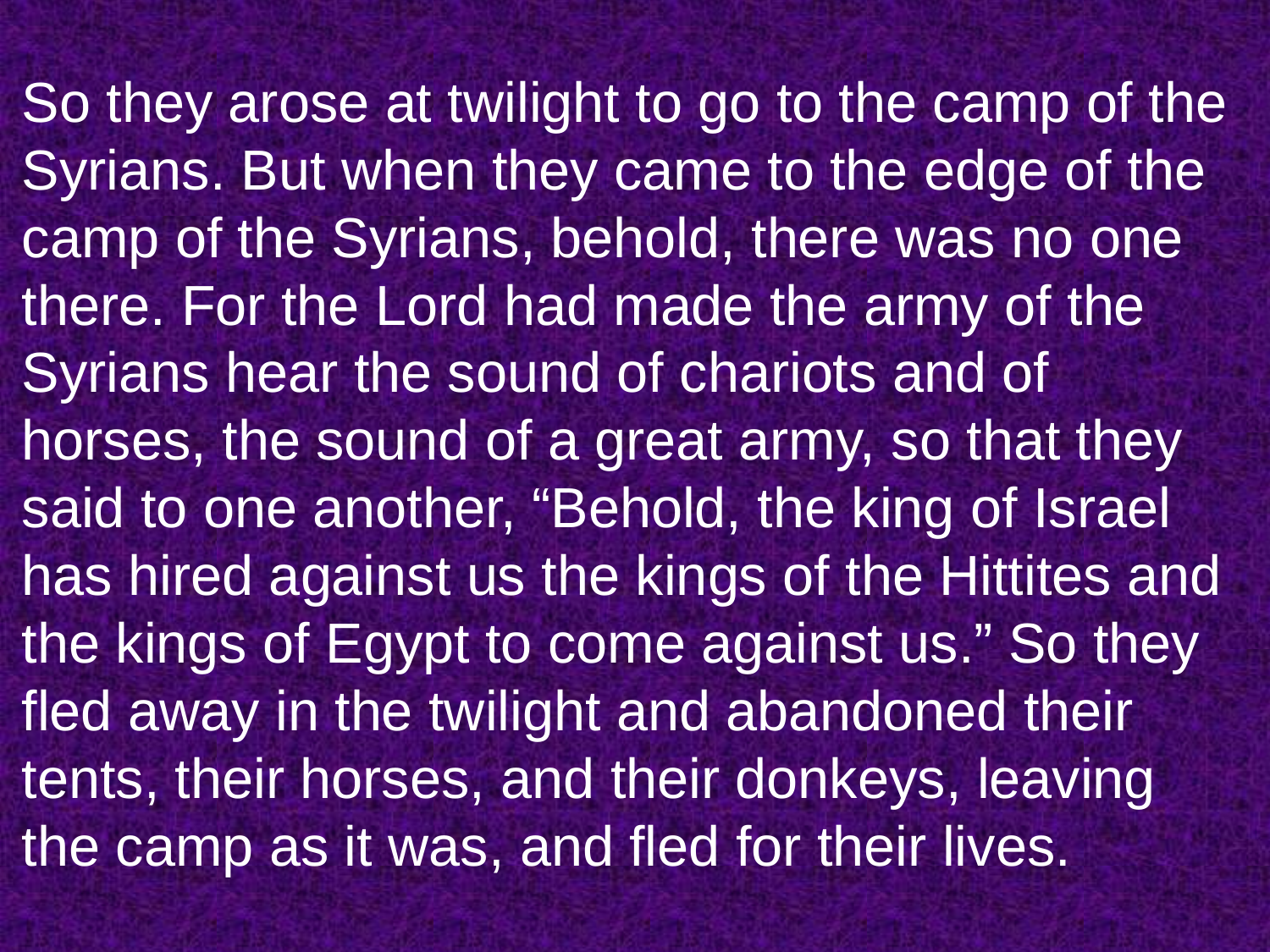

So they arose at twilight to go to the camp of the Syrians. But when they came to the edge of the camp of the Syrians, behold, there was no one there. For the Lord had made the army of the Syrians hear the sound of chariots and of horses, the sound of a great army, so that they said to one another, “Behold, the king of Israel has hired against us the kings of the Hittites and the kings of Egypt to come against us.” So they fled away in the twilight and abandoned their tents, their horses, and their donkeys, leaving the camp as it was, and fled for their lives.										  								2 Kings 7:5-7